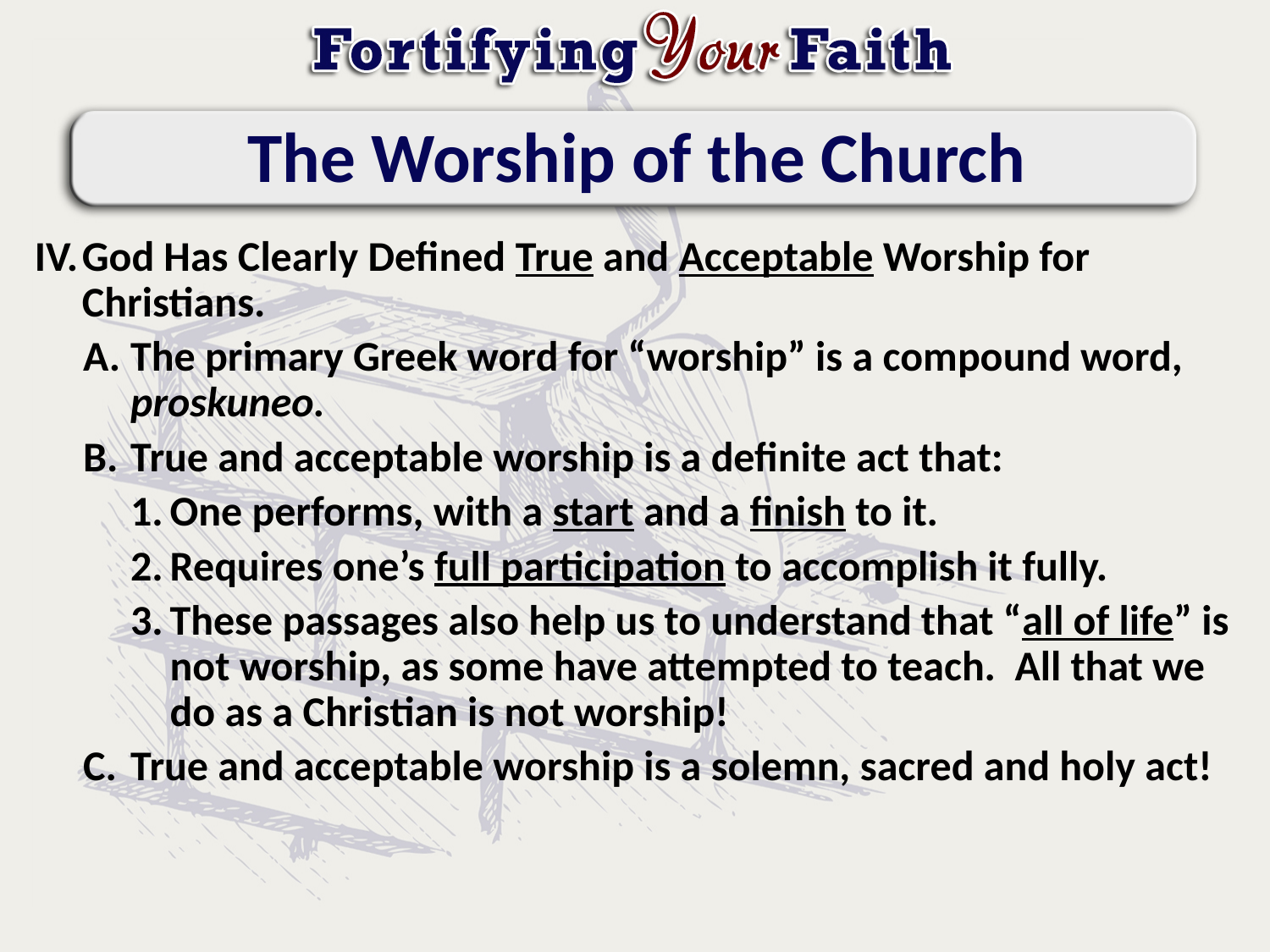

# The Worship of the Church
God Has Clearly Defined True and Acceptable Worship for Christians.
The primary Greek word for “worship” is a compound word, proskuneo.
True and acceptable worship is a definite act that:
One performs, with a start and a finish to it.
Requires one’s full participation to accomplish it fully.
These passages also help us to understand that “all of life” is not worship, as some have attempted to teach.  All that we do as a Christian is not worship!
True and acceptable worship is a solemn, sacred and holy act!